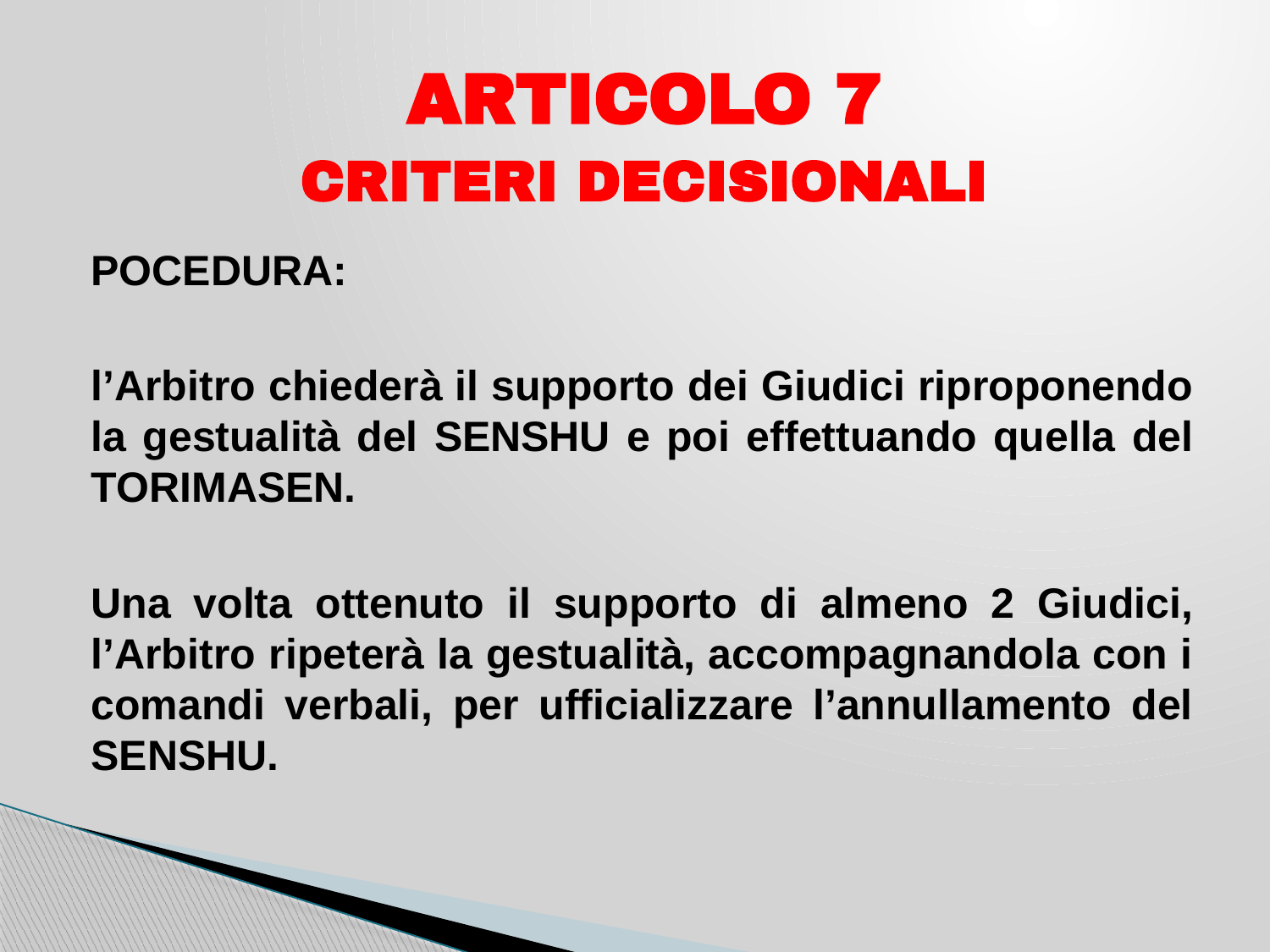

ARTICOLO 7
CRITERI DECISIONALI

POCEDURA:

l’Arbitro chiederà il supporto dei Giudici riproponendo la gestualità del SENSHU e poi effettuando quella del TORIMASEN.

Una volta ottenuto il supporto di almeno 2 Giudici, l’Arbitro ripeterà la gestualità, accompagnandola con i comandi verbali, per ufficializzare l’annullamento del SENSHU.